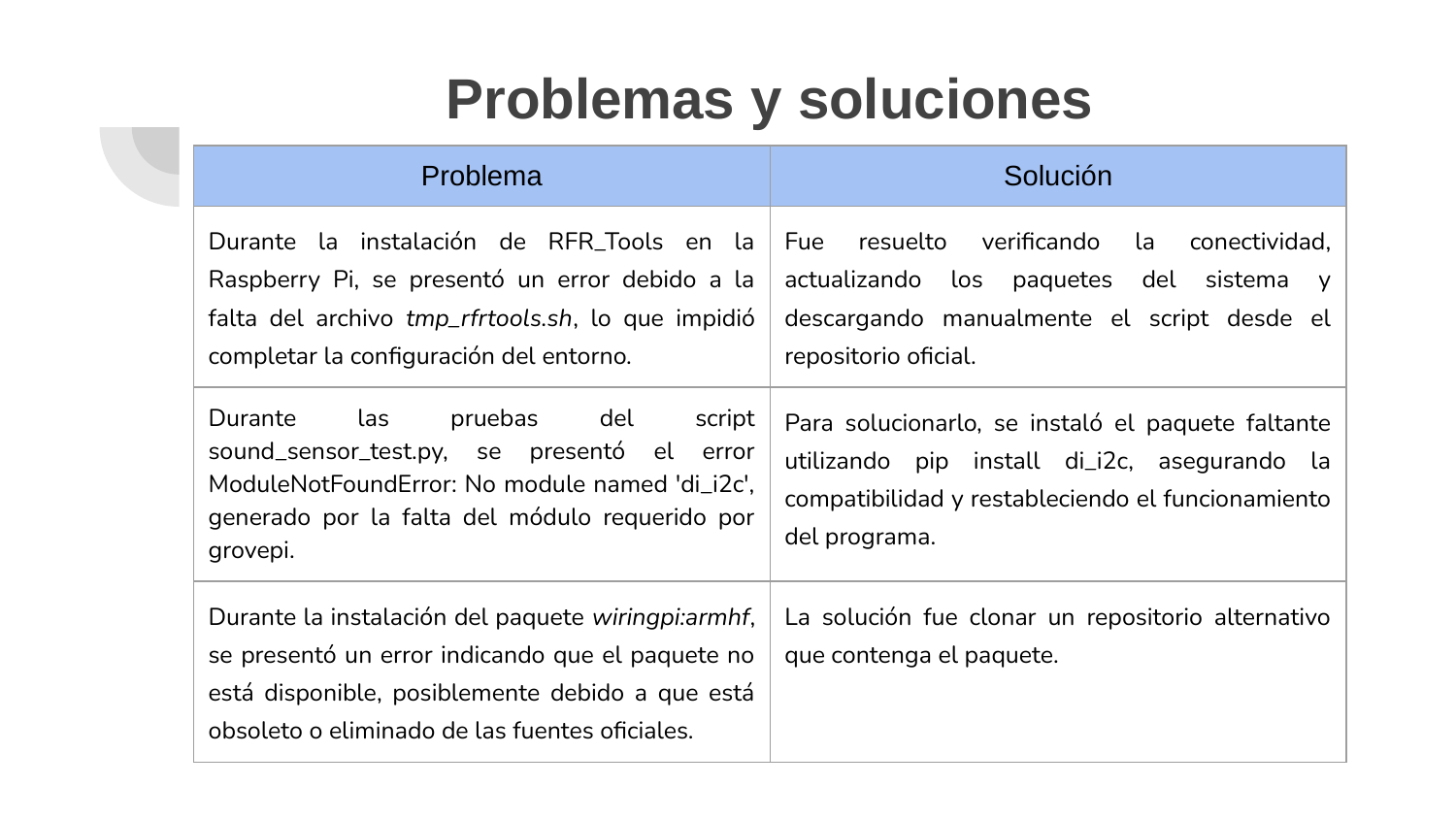

Problemas y soluciones
| Problema | Solución |
| --- | --- |
| Durante la instalación de RFR\_Tools en la Raspberry Pi, se presentó un error debido a la falta del archivo tmp\_rfrtools.sh, lo que impidió completar la configuración del entorno. | Fue resuelto verificando la conectividad, actualizando los paquetes del sistema y descargando manualmente el script desde el repositorio oficial. |
| Durante las pruebas del script sound\_sensor\_test.py, se presentó el error ModuleNotFoundError: No module named 'di\_i2c', generado por la falta del módulo requerido por grovepi. | Para solucionarlo, se instaló el paquete faltante utilizando pip install di\_i2c, asegurando la compatibilidad y restableciendo el funcionamiento del programa. |
| Durante la instalación del paquete wiringpi:armhf, se presentó un error indicando que el paquete no está disponible, posiblemente debido a que está obsoleto o eliminado de las fuentes oficiales. | La solución fue clonar un repositorio alternativo que contenga el paquete. |